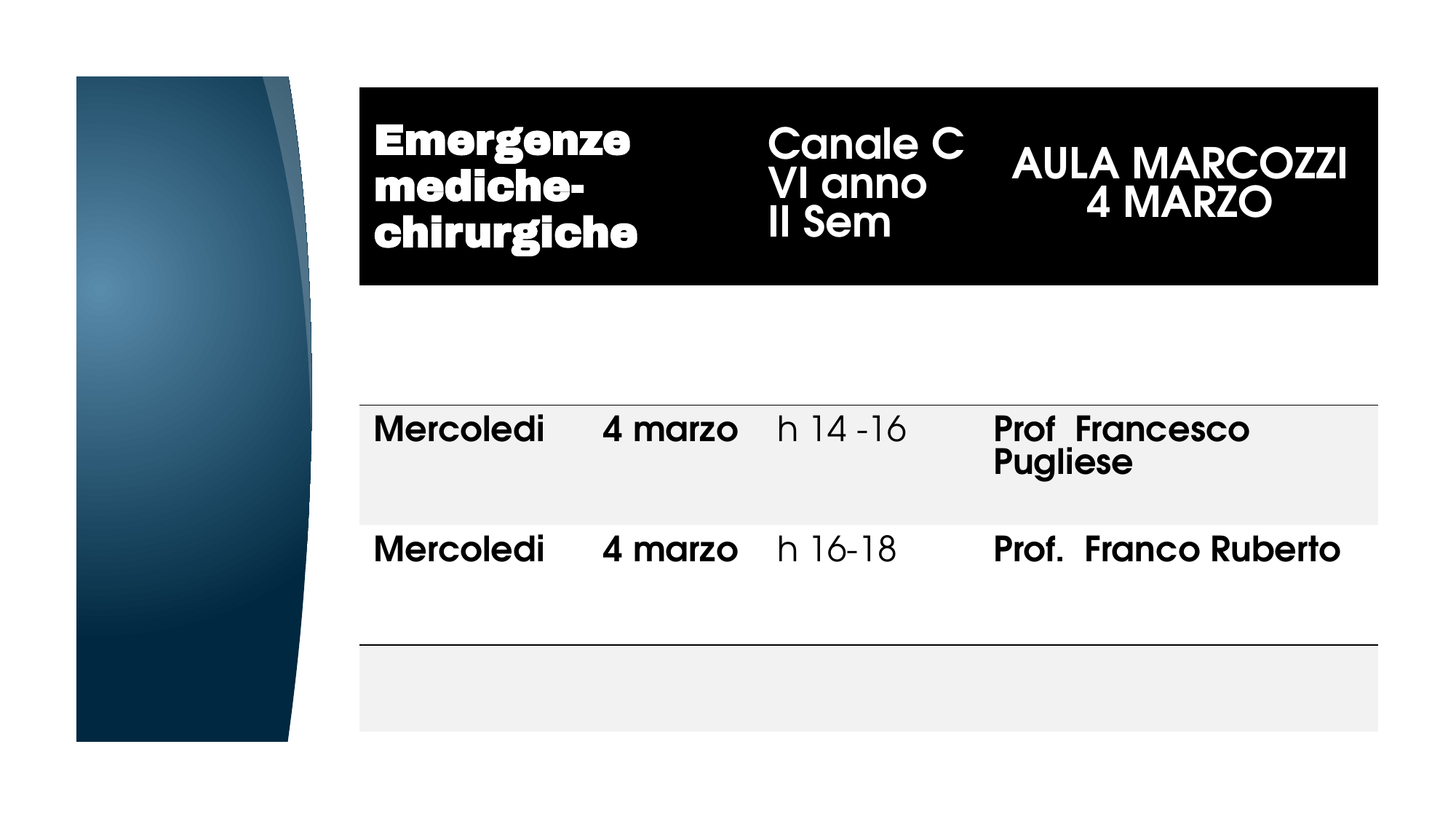

| Emergenze mediche-chirurgiche | Canale C VI anno II Sem | AULA MARCOZZI 4 MARZO |
| --- | --- | --- |
|  |  |  |
| Mercoledi 4 marzo | h 14 -16 | Prof Francesco Pugliese |
| Mercoledi 4 marzo | h 16-18 | Prof. Franco Ruberto |
|  |  |  |